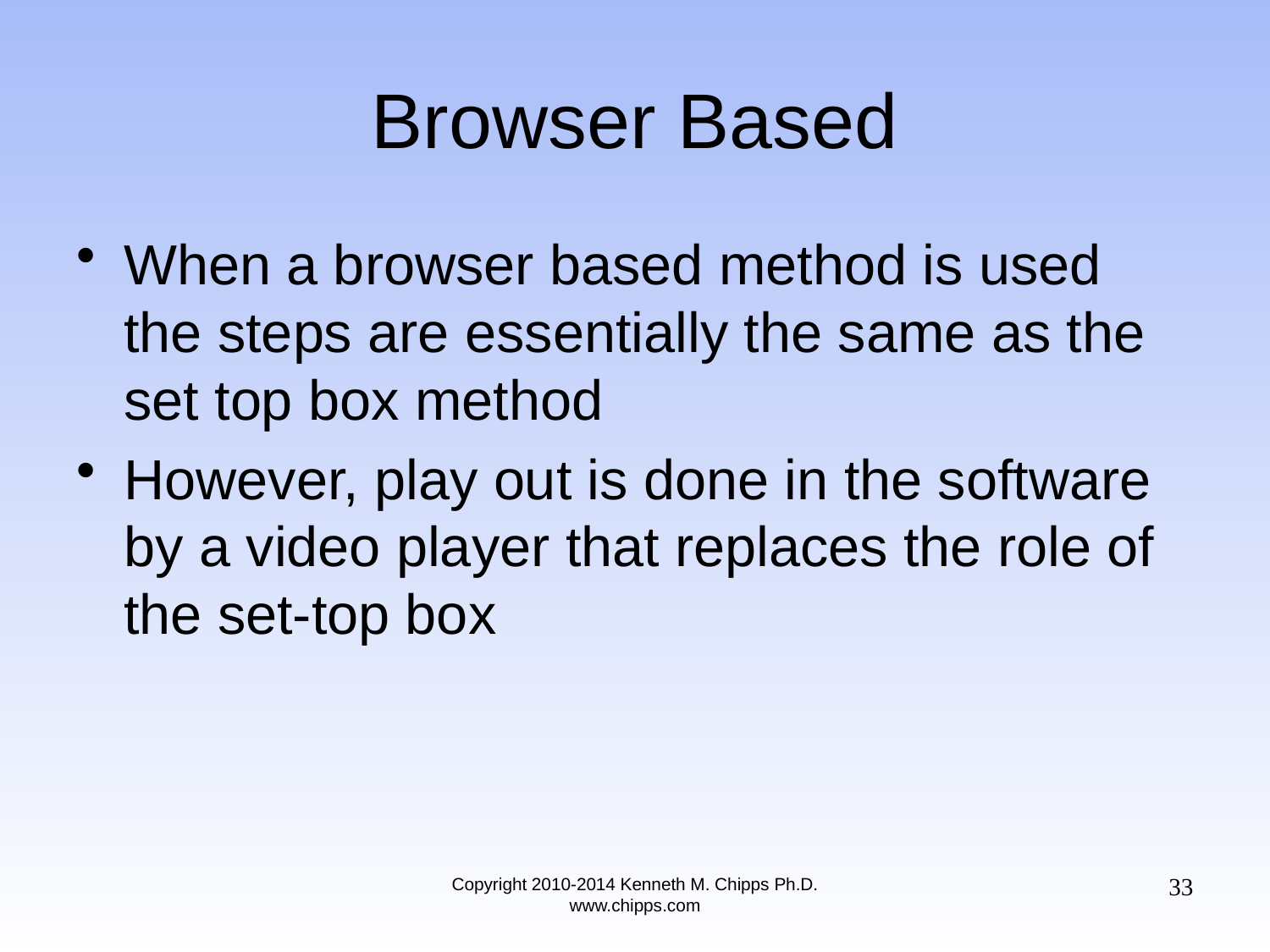

# Browser Based
When a browser based method is used the steps are essentially the same as the set top box method
However, play out is done in the software by a video player that replaces the role of the set-top box
33
Copyright 2010-2014 Kenneth M. Chipps Ph.D. www.chipps.com